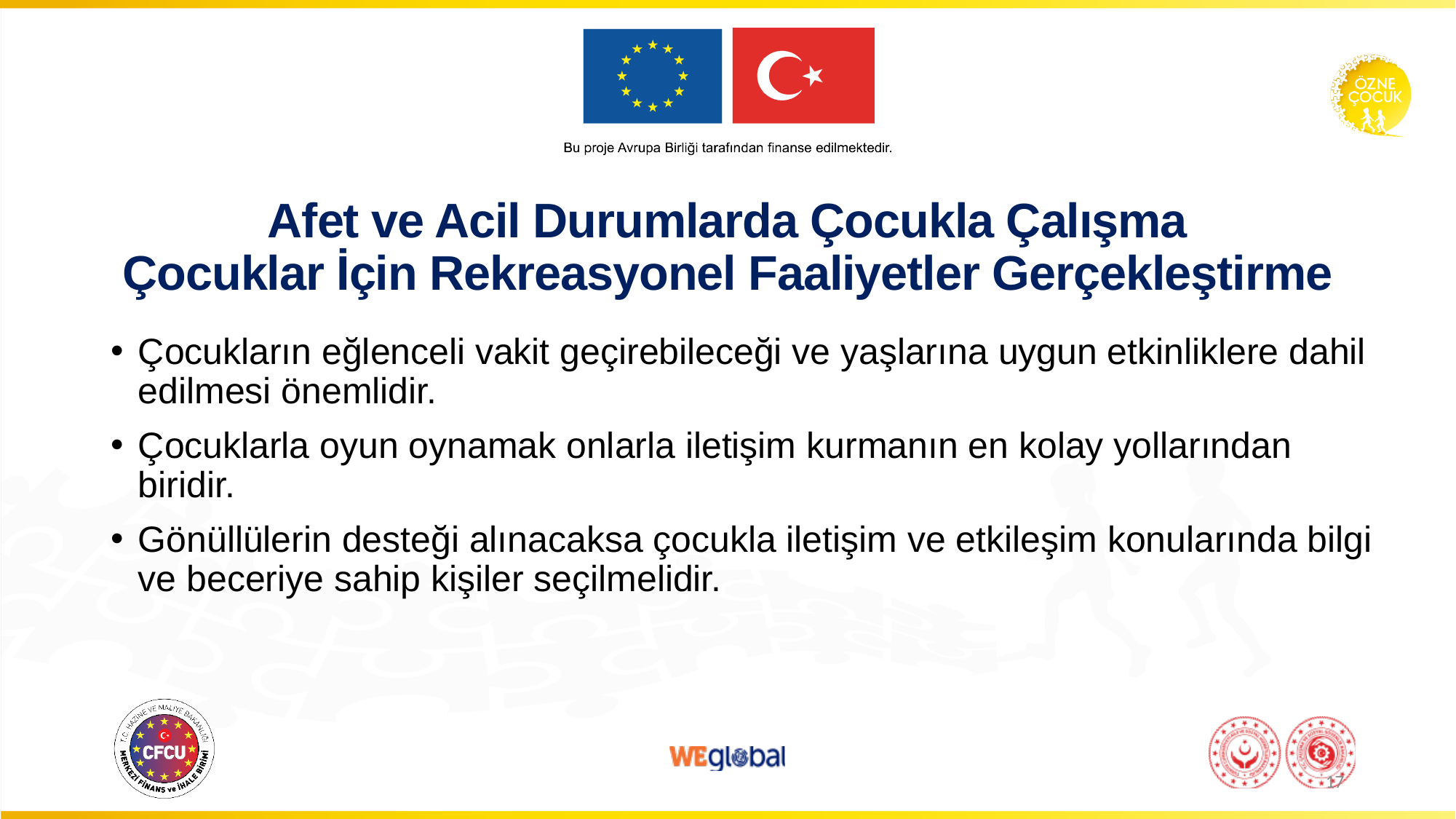

# Afet ve Acil Durumlarda Çocukla Çalışma Çocuklar İçin Rekreasyonel Faaliyetler Gerçekleştirme
Çocukların eğlenceli vakit geçirebileceği ve yaşlarına uygun etkinliklere dahil edilmesi önemlidir.
Çocuklarla oyun oynamak onlarla iletişim kurmanın en kolay yollarından biridir.
Gönüllülerin desteği alınacaksa çocukla iletişim ve etkileşim konularında bilgi ve beceriye sahip kişiler seçilmelidir.

17